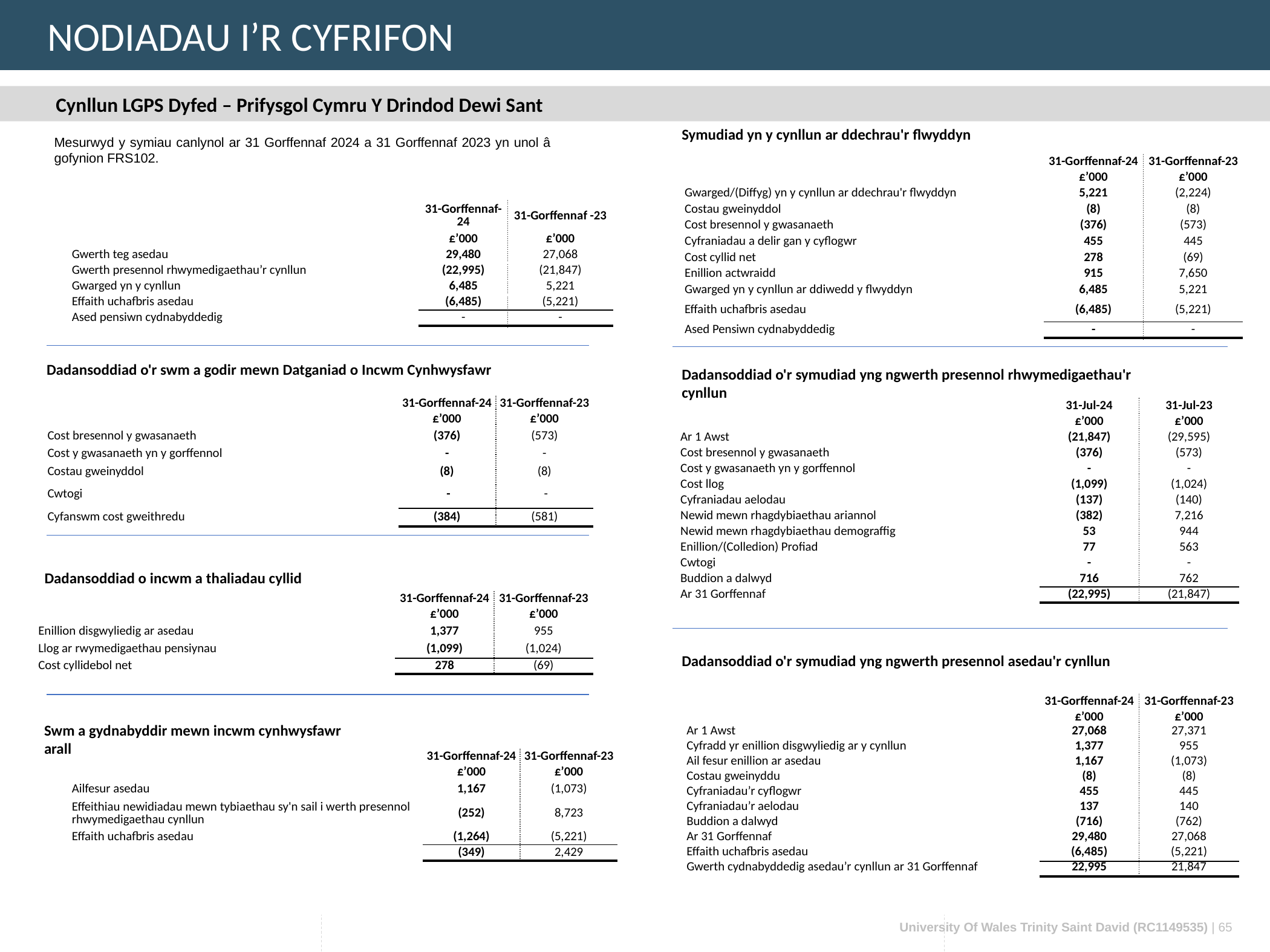

NODIADAU I’R CYFRIFON

Cynllun LGPS Dyfed – Prifysgol Cymru Y Drindod Dewi Sant
Symudiad yn y cynllun ar ddechrau'r flwyddyn
Mesurwyd y symiau canlynol ar 31 Gorffennaf 2024 a 31 Gorffennaf 2023 yn unol â gofynion FRS102.
|  | 31-Gorffennaf-24 | 31-Gorffennaf-23 |
| --- | --- | --- |
|  | £’000 | £’000 |
| Gwarged/(Diffyg) yn y cynllun ar ddechrau'r flwyddyn | 5,221 | (2,224) |
| Costau gweinyddol | (8) | (8) |
| Cost bresennol y gwasanaeth | (376) | (573) |
| Cyfraniadau a delir gan y cyflogwr | 455 | 445 |
| Cost cyllid net | 278 | (69) |
| Enillion actwraidd | 915 | 7,650 |
| Gwarged yn y cynllun ar ddiwedd y flwyddyn | 6,485 | 5,221 |
| Effaith uchafbris asedau | (6,485) | (5,221) |
| Ased Pensiwn cydnabyddedig | - | - |
|  | 31-Gorffennaf-24 | 31-Gorffennaf -23 |
| --- | --- | --- |
|  | £’000 | £’000 |
| Gwerth teg asedau | 29,480 | 27,068 |
| Gwerth presennol rhwymedigaethau’r cynllun | (22,995) | (21,847) |
| Gwarged yn y cynllun | 6,485 | 5,221 |
| Effaith uchafbris asedau | (6,485) | (5,221) |
| Ased pensiwn cydnabyddedig | - | - |
Dadansoddiad o'r swm a godir mewn Datganiad o Incwm Cynhwysfawr
Dadansoddiad o'r symudiad yng ngwerth presennol rhwymedigaethau'r cynllun
|  | 31-Gorffennaf-24 | 31-Gorffennaf-23 |
| --- | --- | --- |
|  | £’000 | £’000 |
| Cost bresennol y gwasanaeth | (376) | (573) |
| Cost y gwasanaeth yn y gorffennol | - | - |
| Costau gweinyddol | (8) | (8) |
| Cwtogi | - | - |
| Cyfanswm cost gweithredu | (384) | (581) |
|  | 31-Jul-24 | 31-Jul-23 |
| --- | --- | --- |
|  | £’000 | £’000 |
| Ar 1 Awst | (21,847) | (29,595) |
| Cost bresennol y gwasanaeth | (376) | (573) |
| Cost y gwasanaeth yn y gorffennol | - | - |
| Cost llog | (1,099) | (1,024) |
| Cyfraniadau aelodau | (137) | (140) |
| Newid mewn rhagdybiaethau ariannol | (382) | 7,216 |
| Newid mewn rhagdybiaethau demograffig | 53 | 944 |
| Enillion/(Colledion) Profiad | 77 | 563 |
| Cwtogi | - | - |
| Buddion a dalwyd | 716 | 762 |
| Ar 31 Gorffennaf | (22,995) | (21,847) |
Dadansoddiad o incwm a thaliadau cyllid
|  | 31-Gorffennaf-24 | 31-Gorffennaf-23 |
| --- | --- | --- |
|  | £’000 | £’000 |
| Enillion disgwyliedig ar asedau | 1,377 | 955 |
| Llog ar rwymedigaethau pensiynau | (1,099) | (1,024) |
| Cost cyllidebol net | 278 | (69) |
Dadansoddiad o'r symudiad yng ngwerth presennol asedau'r cynllun
|  | 31-Gorffennaf-24 | 31-Gorffennaf-23 |
| --- | --- | --- |
|  | £’000 | £’000 |
| Ar 1 Awst | 27,068 | 27,371 |
| Cyfradd yr enillion disgwyliedig ar y cynllun | 1,377 | 955 |
| Ail fesur enillion ar asedau | 1,167 | (1,073) |
| Costau gweinyddu | (8) | (8) |
| Cyfraniadau’r cyflogwr | 455 | 445 |
| Cyfraniadau’r aelodau | 137 | 140 |
| Buddion a dalwyd | (716) | (762) |
| Ar 31 Gorffennaf | 29,480 | 27,068 |
| Effaith uchafbris asedau | (6,485) | (5,221) |
| Gwerth cydnabyddedig asedau’r cynllun ar 31 Gorffennaf | 22,995 | 21,847 |
Swm a gydnabyddir mewn incwm cynhwysfawr arall
|  | 31-Gorffennaf-24 | 31-Gorffennaf-23 |
| --- | --- | --- |
|  | £’000 | £’000 |
| Ailfesur asedau | 1,167 | (1,073) |
| Effeithiau newidiadau mewn tybiaethau sy'n sail i werth presennol rhwymedigaethau cynllun | (252) | 8,723 |
| Effaith uchafbris asedau | (1,264) | (5,221) |
|  | (349) | 2,429 |